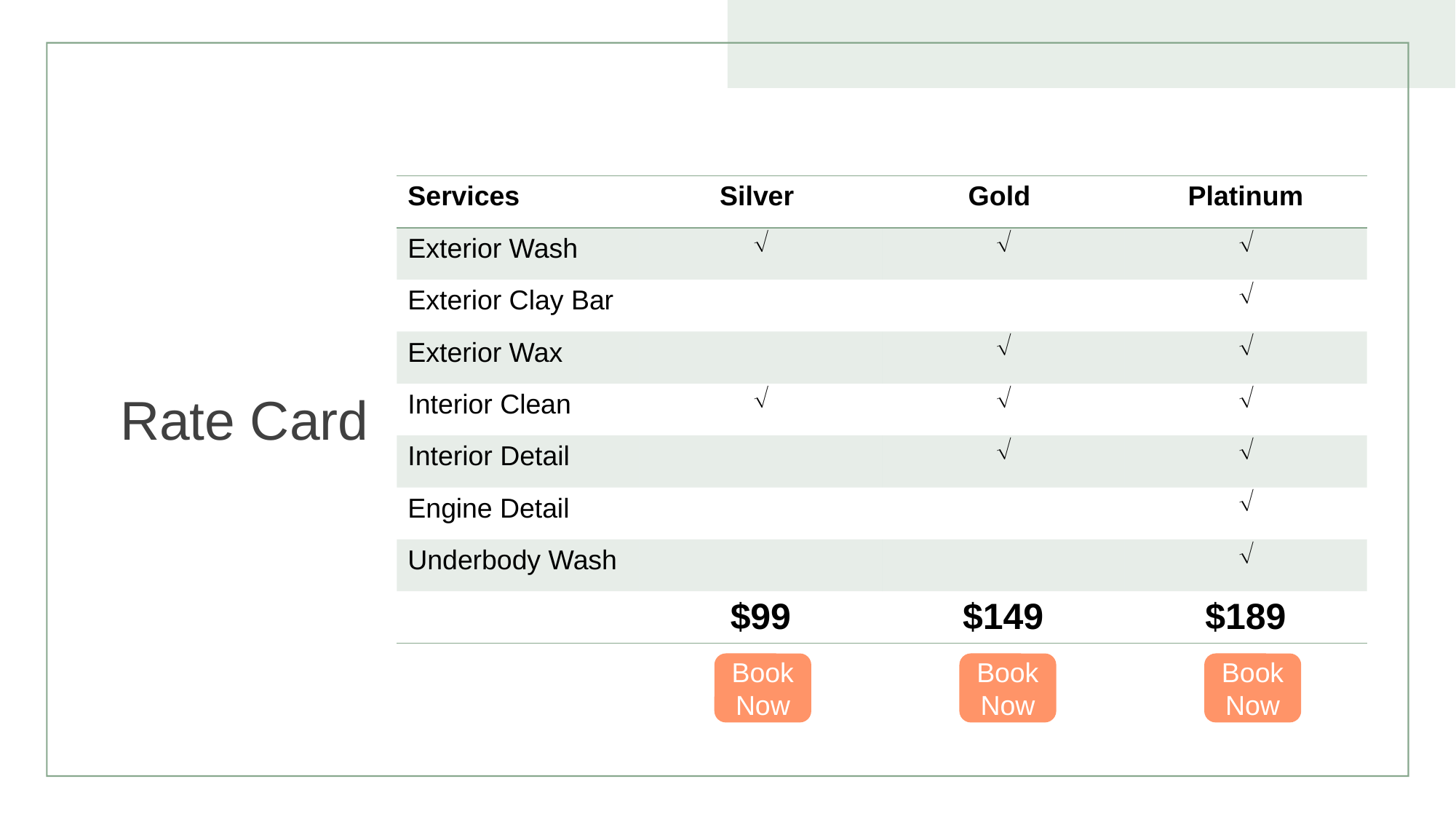

# Rate Card
| Services | Silver | Gold | Platinum |
| --- | --- | --- | --- |
| Exterior Wash | √ | √ | √ |
| Exterior Clay Bar |  |  | √ |
| Exterior Wax |  | √ | √ |
| Interior Clean | √ | √ | √ |
| Interior Detail |  | √ | √ |
| Engine Detail |  |  | √ |
| Underbody Wash |  |  | √ |
|  | $99 | $149 | $189 |
Book Now
Book Now
Book Now